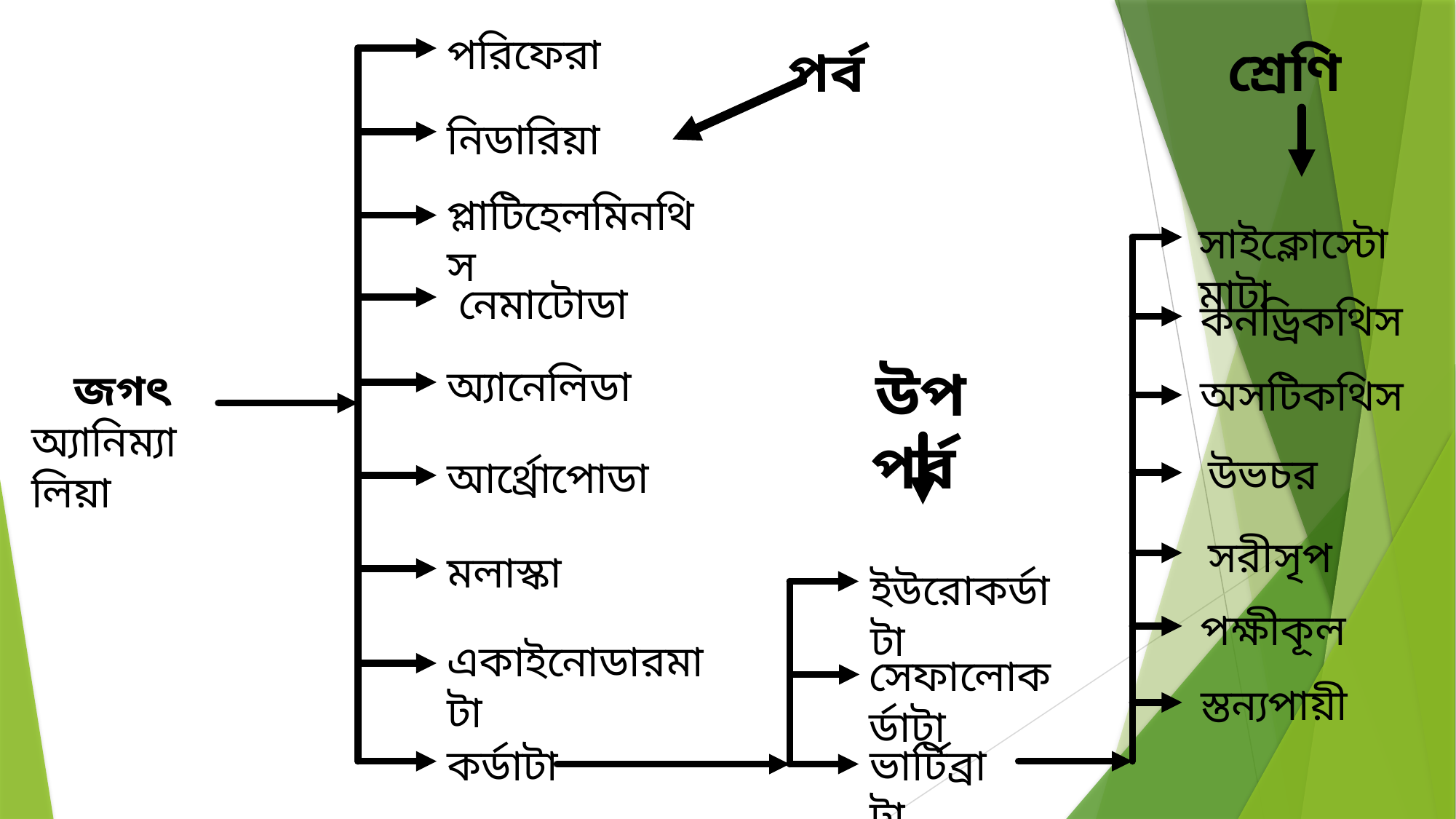

পরিফেরা
শ্রেণি
পর্ব
নিডারিয়া
প্লাটিহেলমিনথিস
সাইক্লোস্টোমাটা
 নেমাটোডা
কনড্রিকথিস
উপ পর্ব
অ্যানেলিডা
জগৎ
অ্যানিম্যালিয়া
অসটিকথিস
উভচর
আর্থ্রোপোডা
সরীসৃপ
মলাস্কা
ইউরোকর্ডাটা
পক্ষীকূল
একাইনোডারমাটা
সেফালোকর্ডাটা
স্তন্যপায়ী
কর্ডাটা
ভার্টিব্রাটা